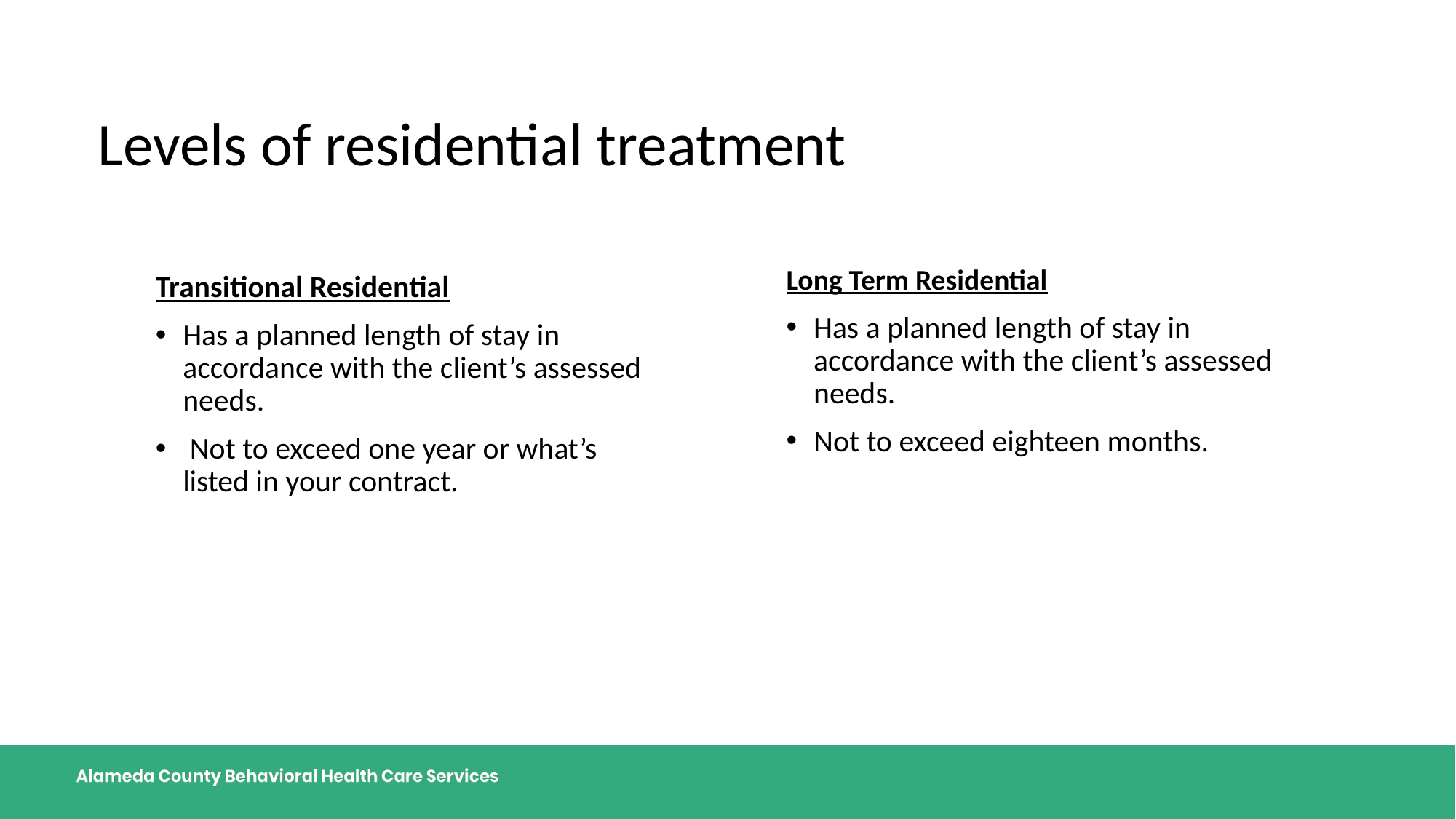

# Levels of residential treatment

Transitional Residential
Has a planned length of stay in accordance with the client’s assessed needs.
 Not to exceed one year or what’s listed in your contract.

Long Term Residential
Has a planned length of stay in accordance with the client’s assessed needs.
Not to exceed eighteen months.